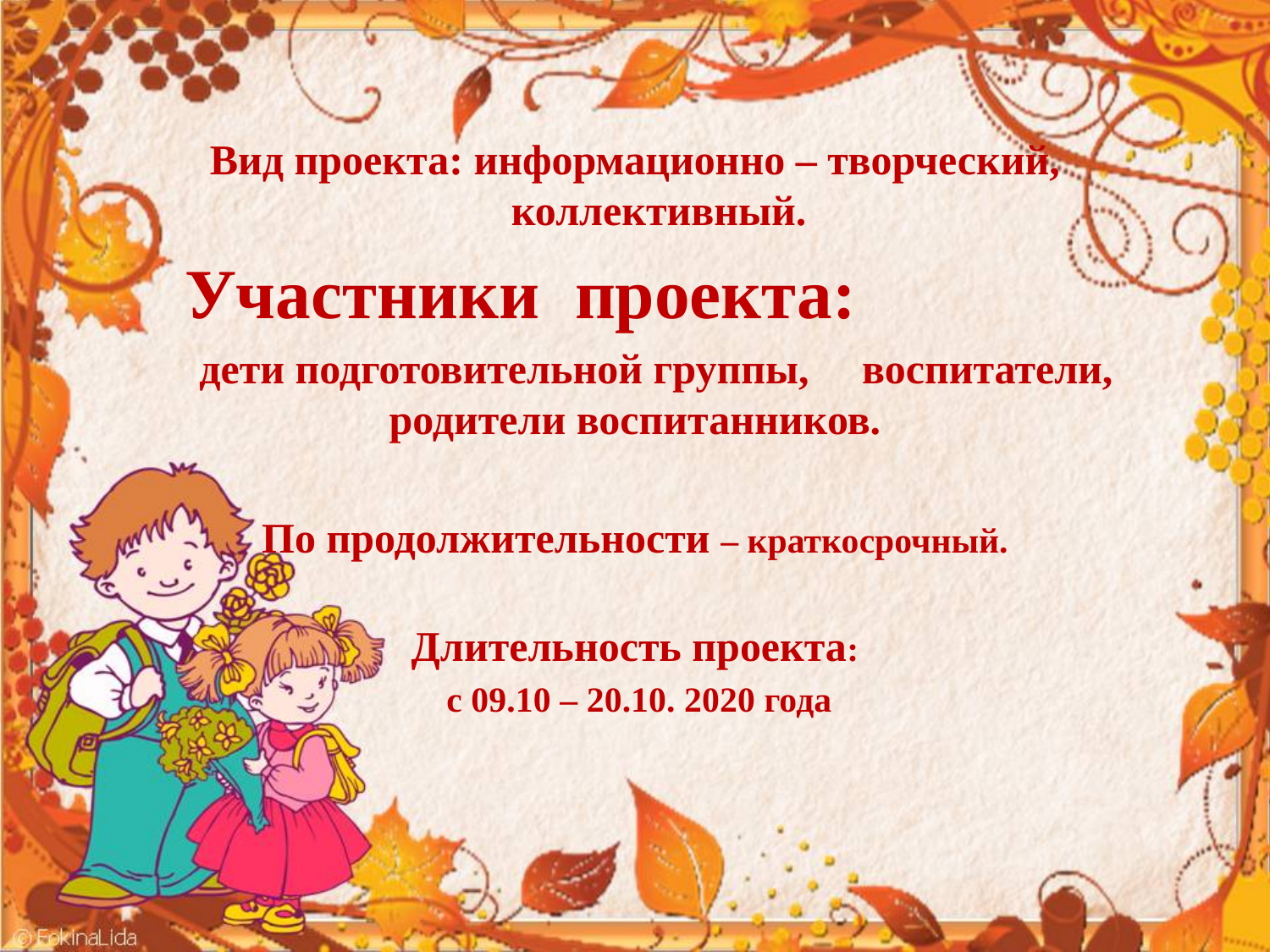

Вид проекта: информационно – творческий, коллективный.
Участники  проекта:
     дети подготовительной группы,     воспитатели,  родители воспитанников.

По продолжительности – краткосрочный.

Длительность проекта:
 с 09.10 – 20.10. 2020 года